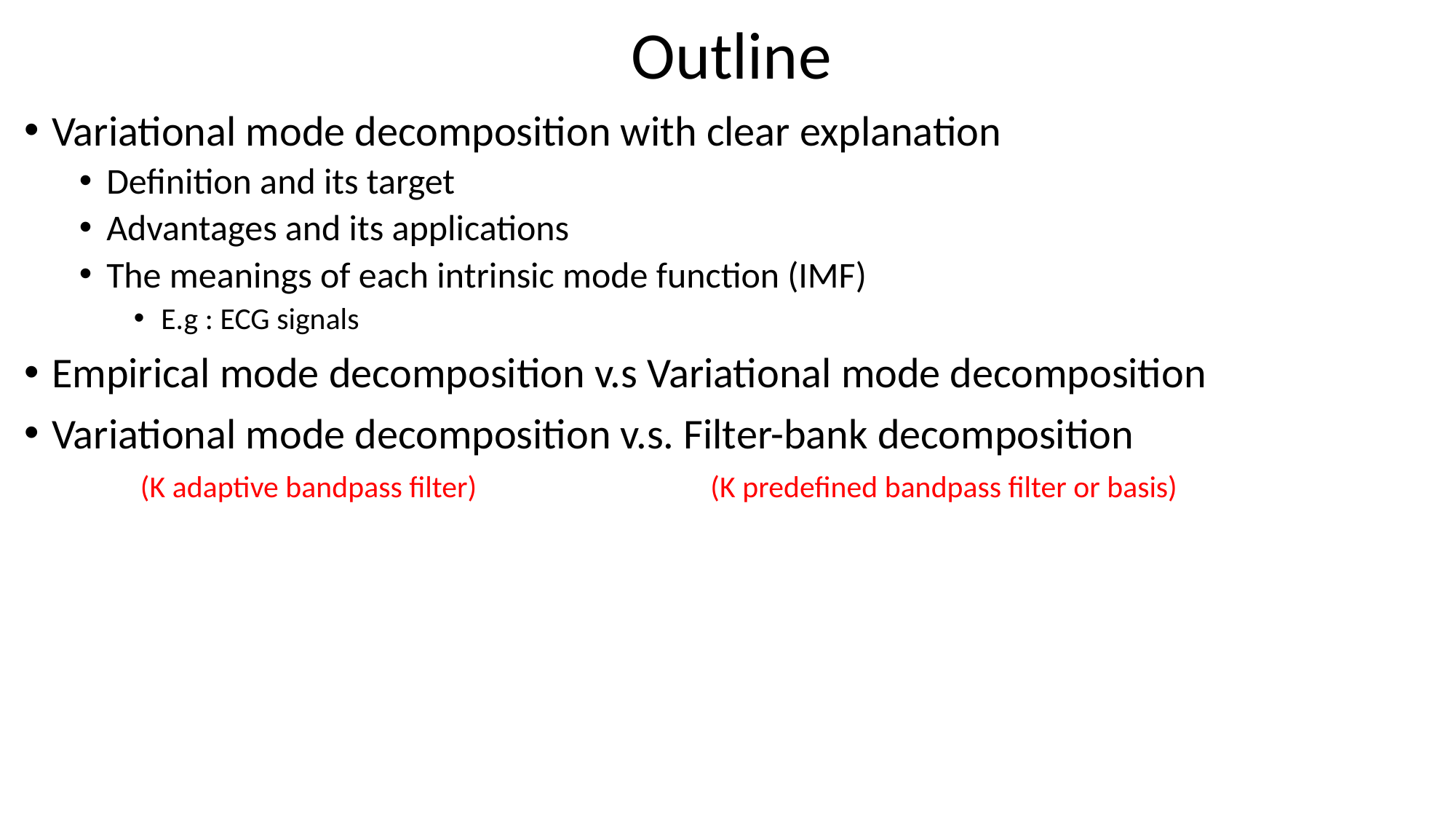

# Outline
Variational mode decomposition with clear explanation
Definition and its target
Advantages and its applications
The meanings of each intrinsic mode function (IMF)
E.g : ECG signals
Empirical mode decomposition v.s Variational mode decomposition
Variational mode decomposition v.s. Filter-bank decomposition

(K adaptive bandpass filter)
(K predefined bandpass filter or basis)